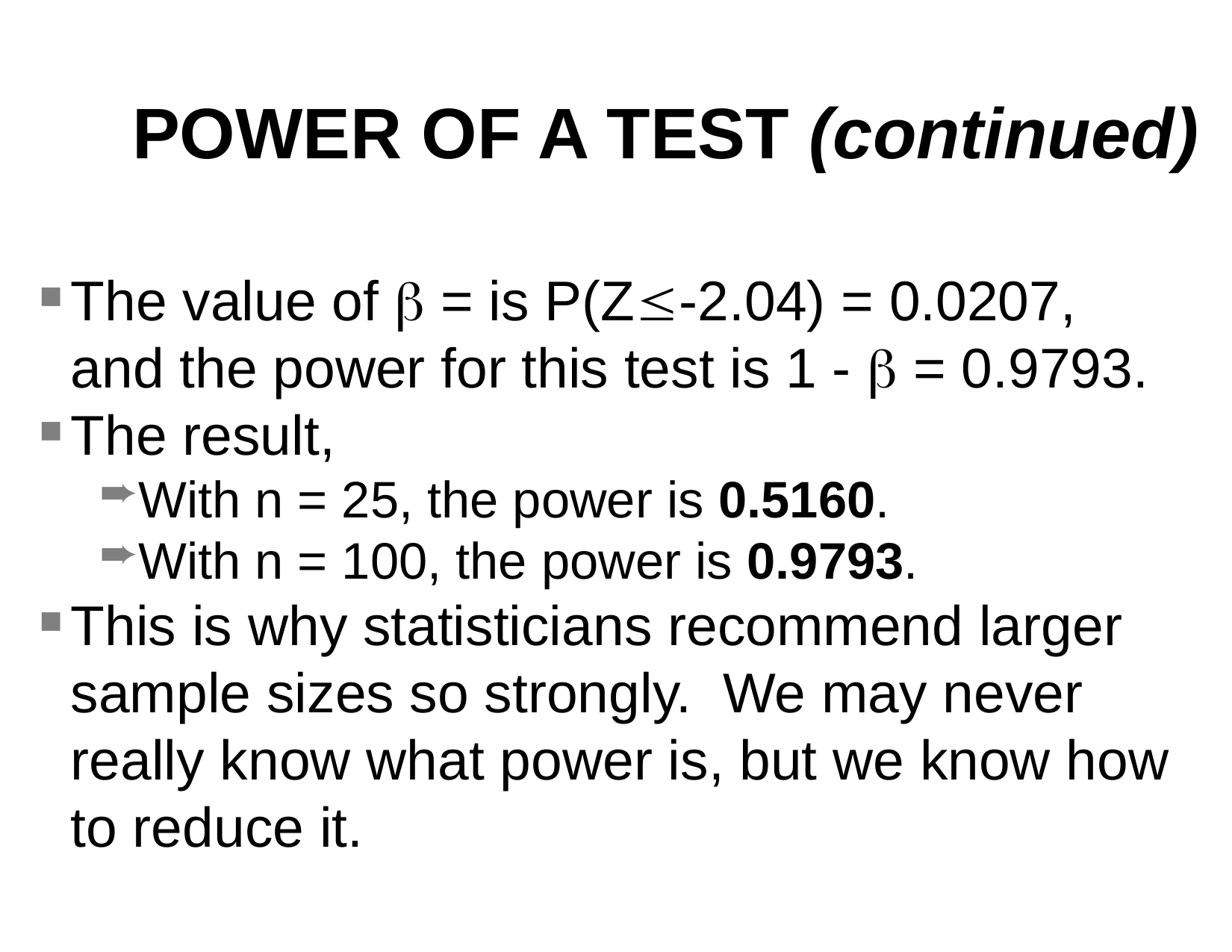

POWER OF A TEST (continued)
The value of β = is P(Z≤-2.04) = 0.0207, and the power for this test is 1 - β = 0.9793.
The result,
With n = 25, the power is 0.5160.
With n = 100, the power is 0.9793.
This is why statisticians recommend larger sample sizes so strongly.  We may never really know what power is, but we know how to reduce it.